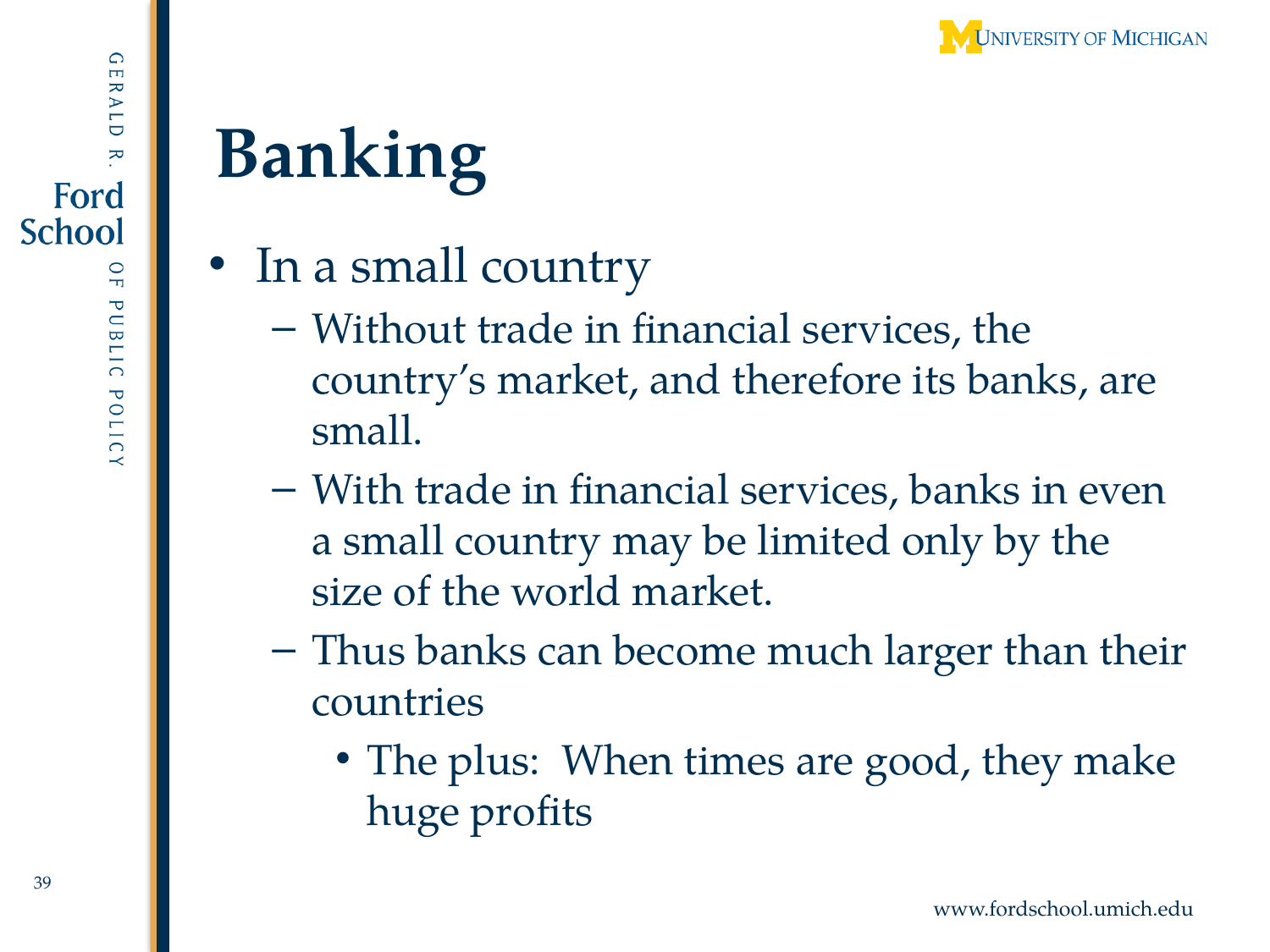

# Banking
In a small country
Without trade in financial services, the country’s market, and therefore its banks, are small.
With trade in financial services, banks in even a small country may be limited only by the size of the world market.
Thus banks can become much larger than their countries
The plus:  When times are good, they make huge profits
39